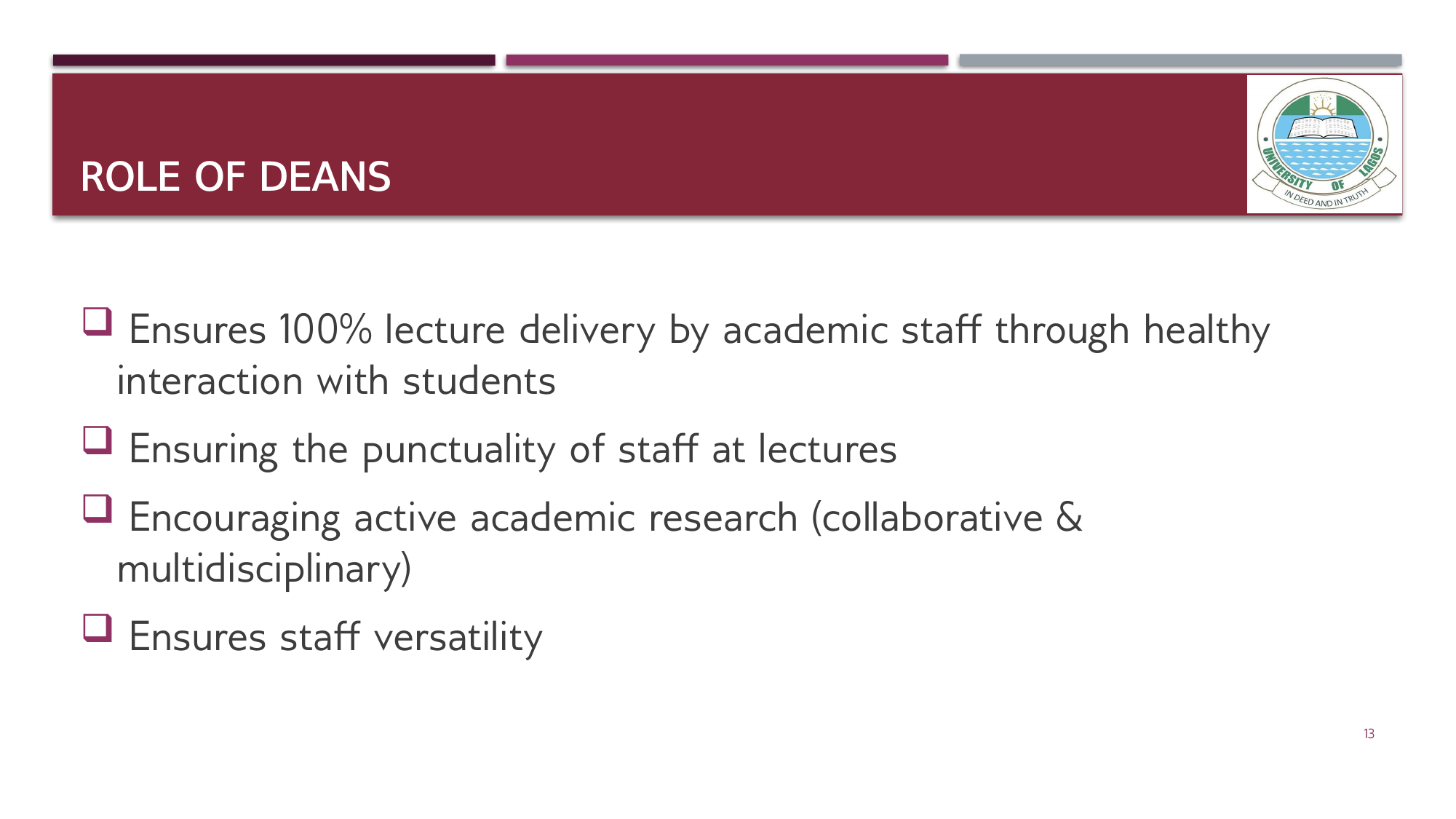

# ROLE OF DEANS
 Ensures 100% lecture delivery by academic staff through healthy interaction with students
 Ensuring the punctuality of staff at lectures
 Encouraging active academic research (collaborative & multidisciplinary)
 Ensures staff versatility
13